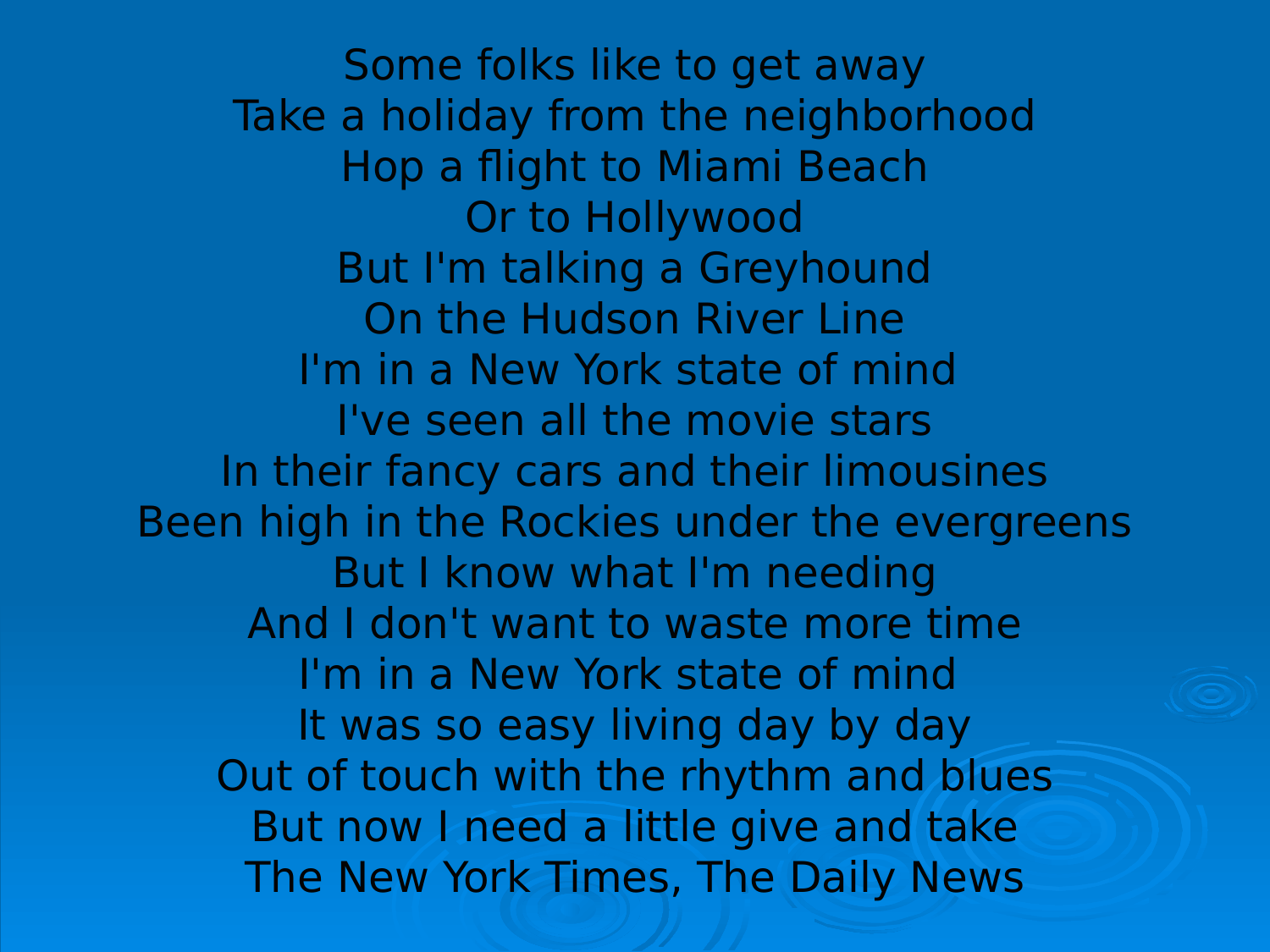

Some folks like to get away
Take a holiday from the neighborhood
Hop a flight to Miami Beach
Or to Hollywood
But I'm talking a Greyhound
On the Hudson River Line
I'm in a New York state of mind
I've seen all the movie stars
In their fancy cars and their limousines
Been high in the Rockies under the evergreens
But I know what I'm needing
And I don't want to waste more time
I'm in a New York state of mind
It was so easy living day by day
Out of touch with the rhythm and blues
But now I need a little give and take
The New York Times, The Daily News